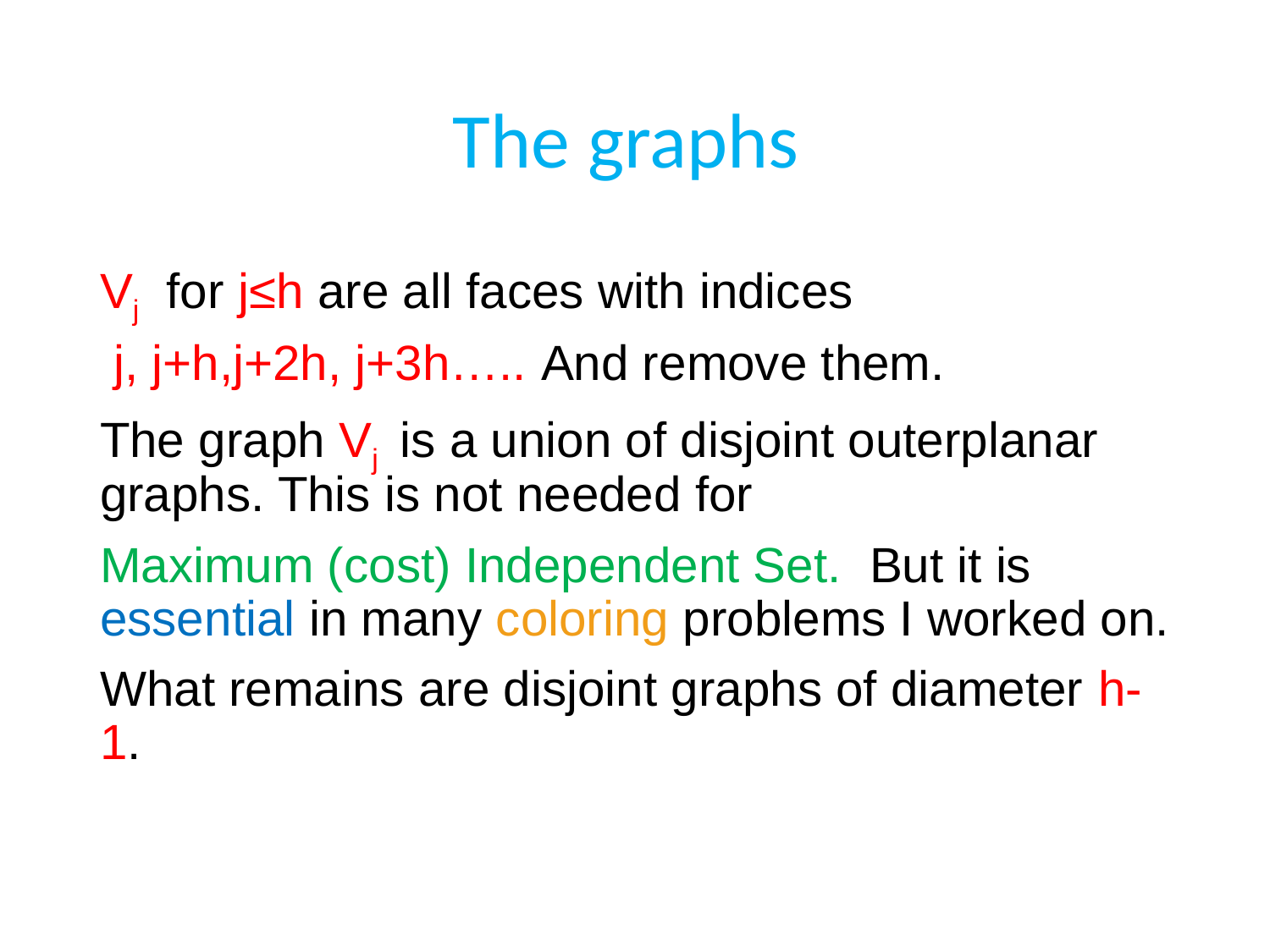

# The graphs
Vj  for j≤h are all faces with indices
 j, j+h,j+2h, j+3h….. And remove them.
The graph Vj  is a union of disjoint outerplanar graphs. This is not needed for
Maximum (cost) Independent Set.  But it is essential in many coloring problems I worked on.
What remains are disjoint graphs of diameter h-1.